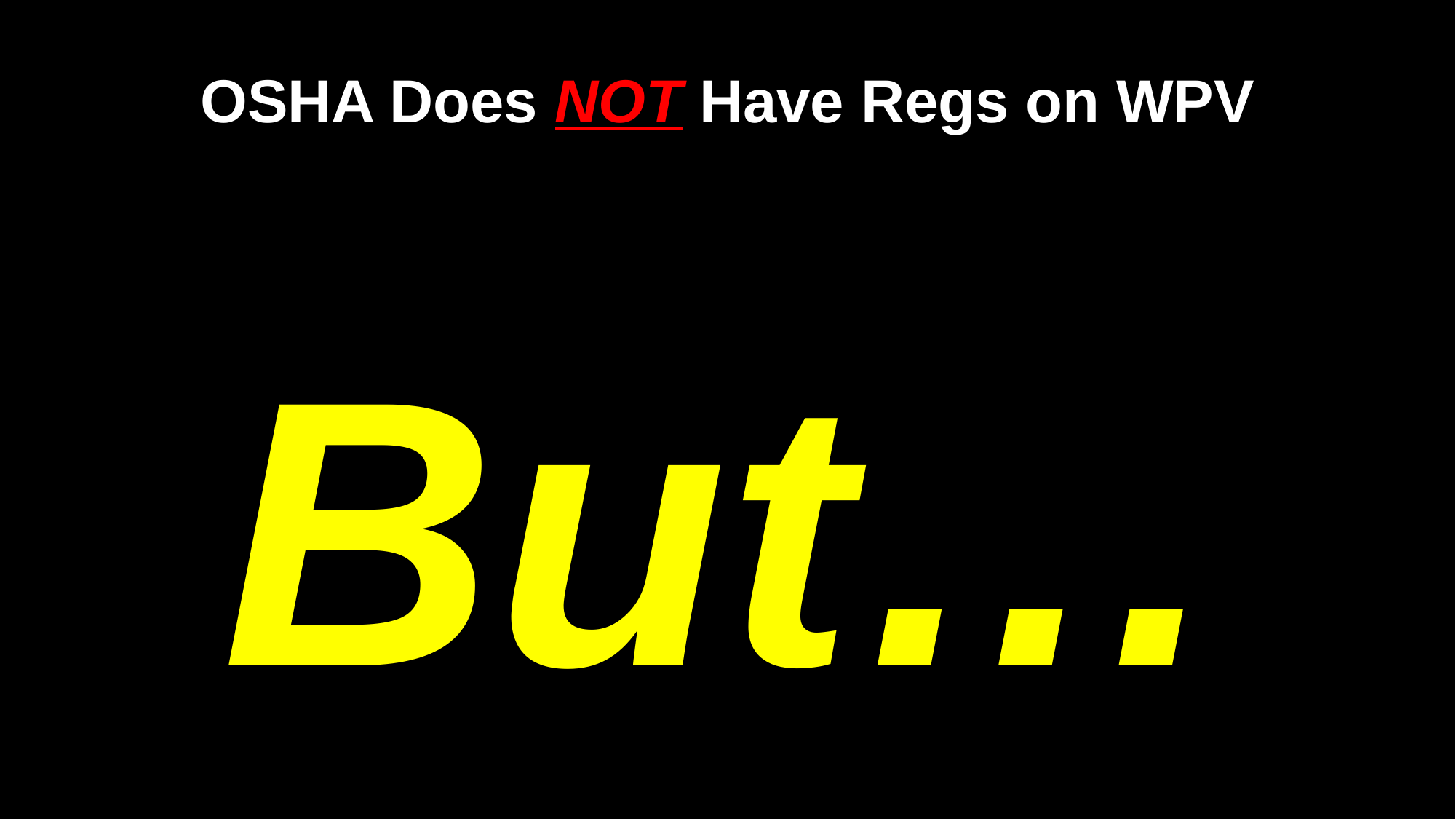

OSHA Does NOT Have Regs on WPV
# But…